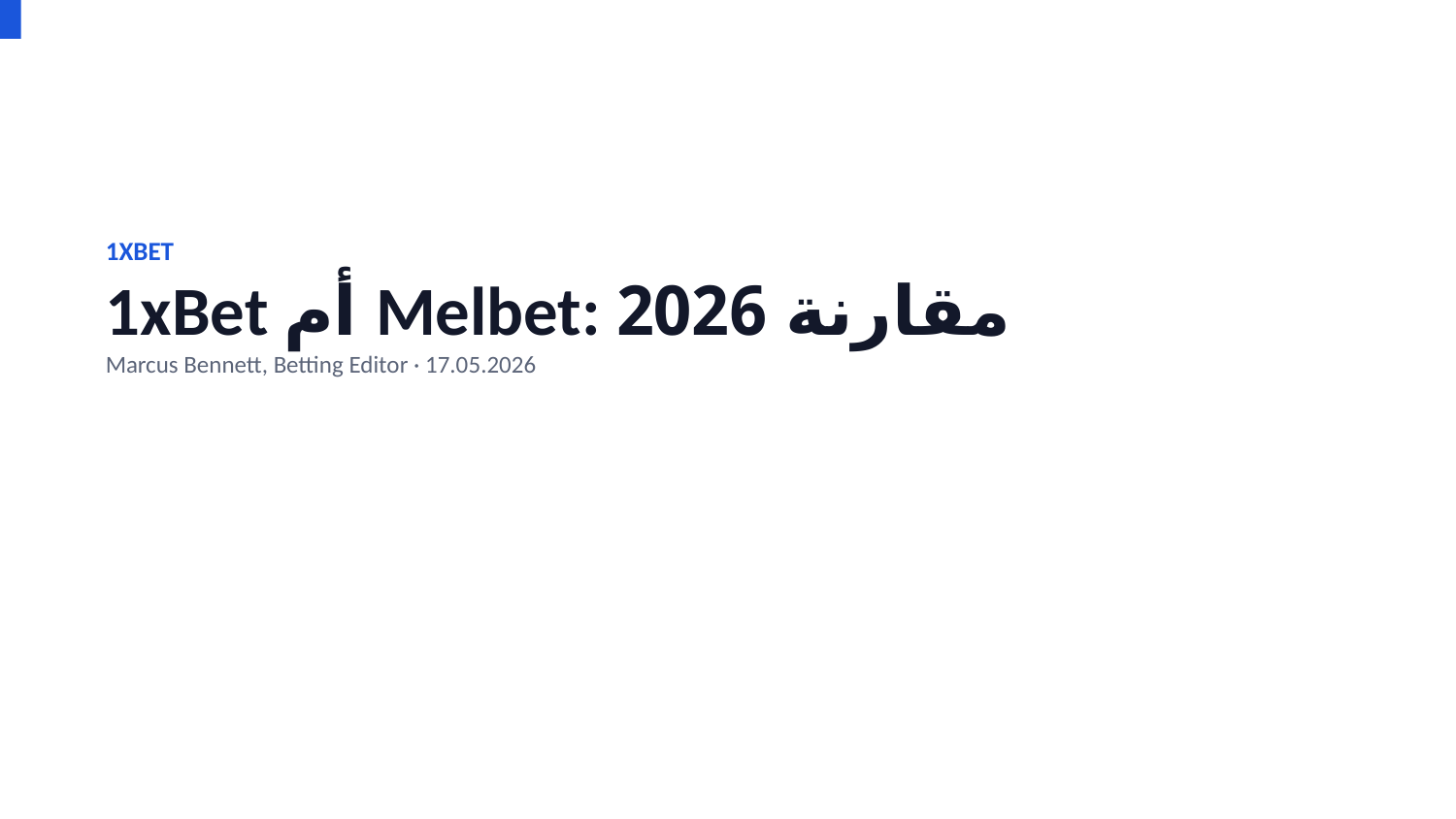

1XBET
1xBet أم Melbet: مقارنة 2026
Marcus Bennett, Betting Editor · 17.05.2026